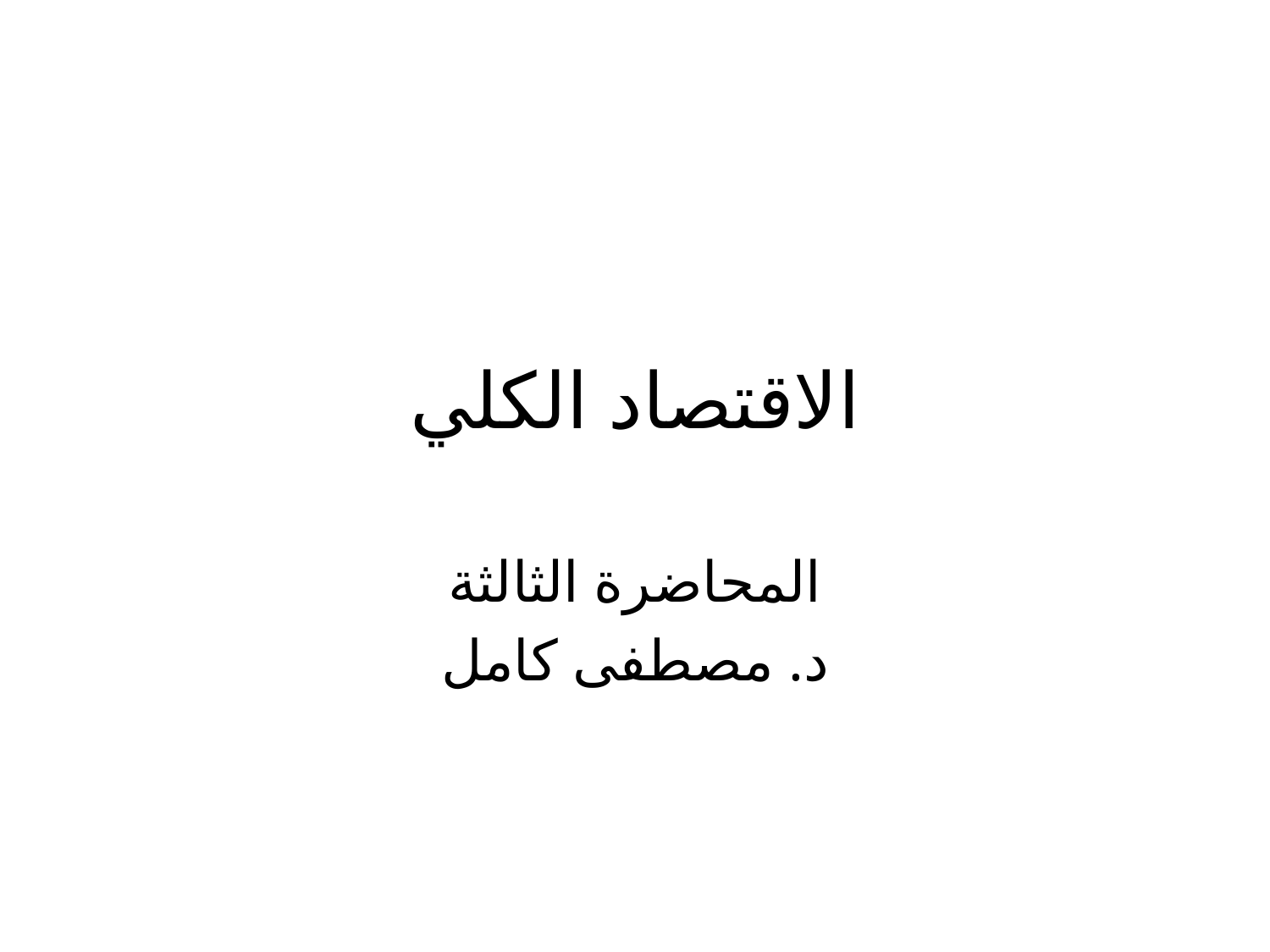

# الاقتصاد الكلي
المحاضرة الثالثة
د. مصطفى كامل